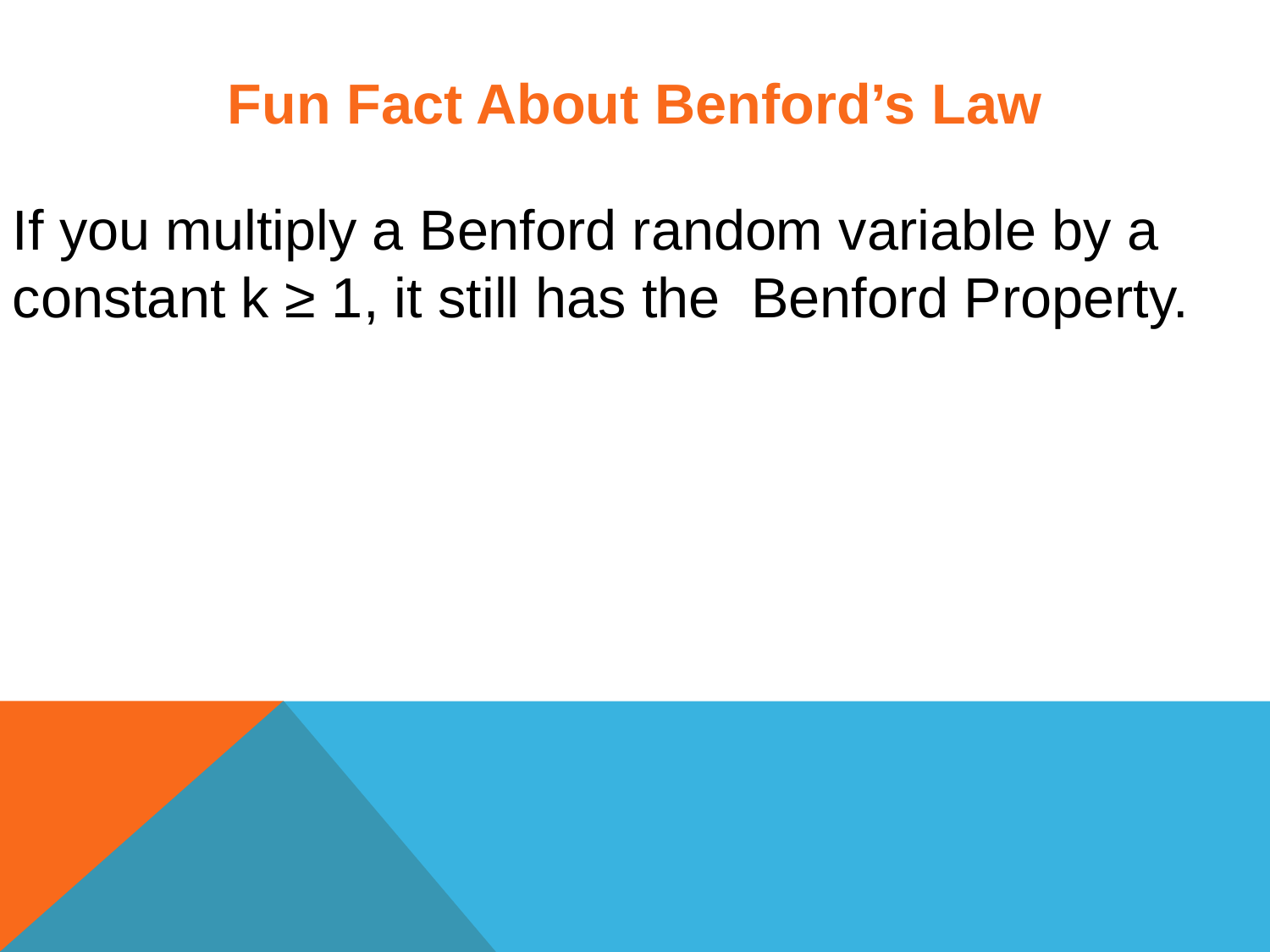

Fun Fact About Benford’s Law
If you multiply a Benford random variable by a constant k ≥ 1, it still has the  Benford Property.